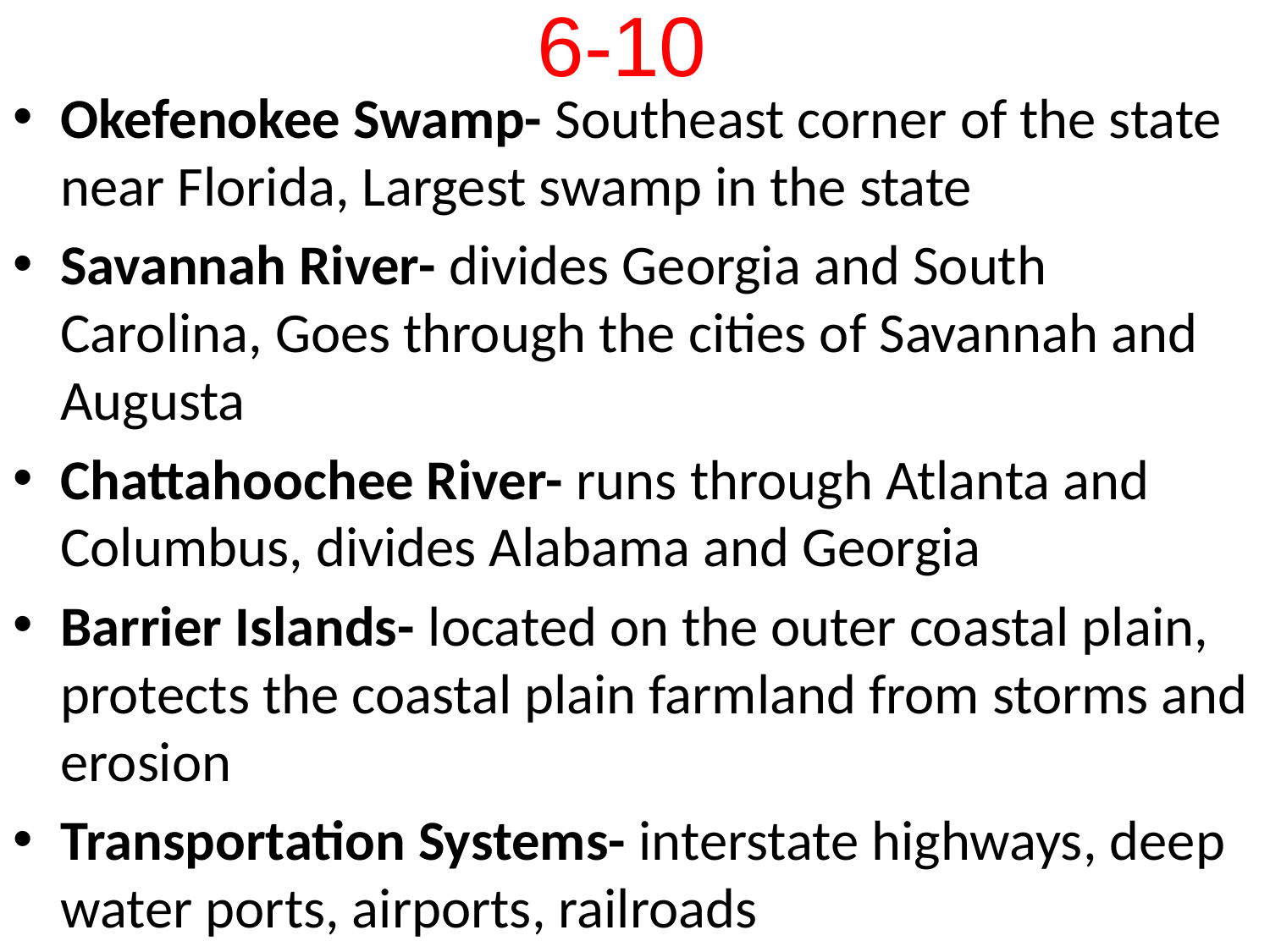

6-10
Okefenokee Swamp- Southeast corner of the state near Florida, Largest swamp in the state
Savannah River- divides Georgia and South Carolina, Goes through the cities of Savannah and Augusta
Chattahoochee River- runs through Atlanta and Columbus, divides Alabama and Georgia
Barrier Islands- located on the outer coastal plain, protects the coastal plain farmland from storms and erosion
Transportation Systems- interstate highways, deep water ports, airports, railroads